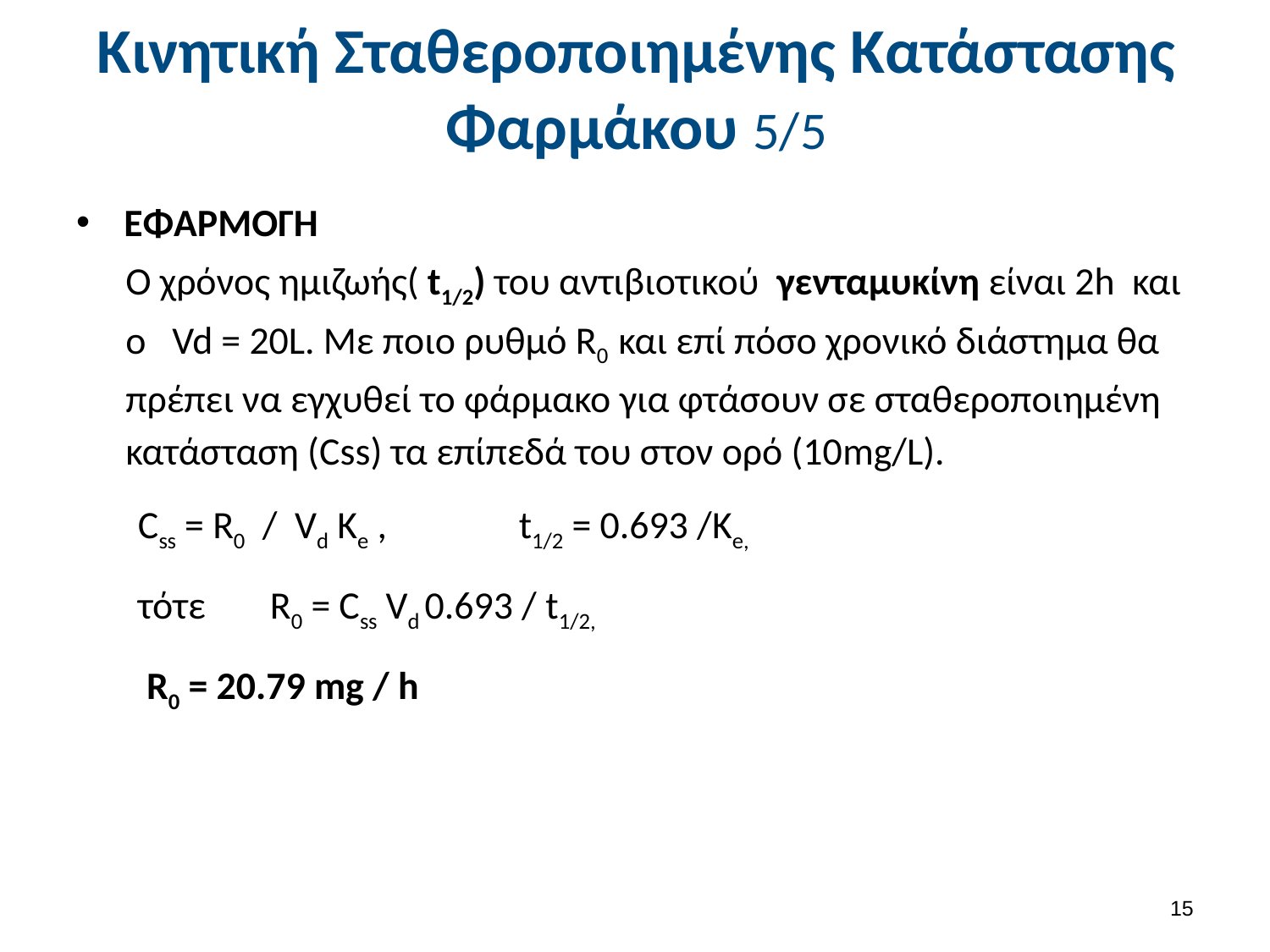

# Κινητική Σταθεροποιημένης Κατάστασης Φαρμάκου 5/5
ΕΦΑΡΜΟΓΗ
Ο χρόνος ημιζωής( t1/2) του αντιβιοτικού  γενταμυκίνη είναι 2h  και ο   Vd = 20L. Με ποιο ρυθμό R0  και επί πόσο χρονικό διάστημα θα πρέπει να εγχυθεί το φάρμακο για φτάσουν σε σταθεροποιημένη κατάσταση (Css) τα επίπεδά του στον ορό (10mg/L).
Css = R0  /  Vd Ke , 	t1/2 = 0.693 /Ke,
τότε	 R0 = Css Vd 0.693 / t1/2,
 R0 = 20.79 mg / h
15